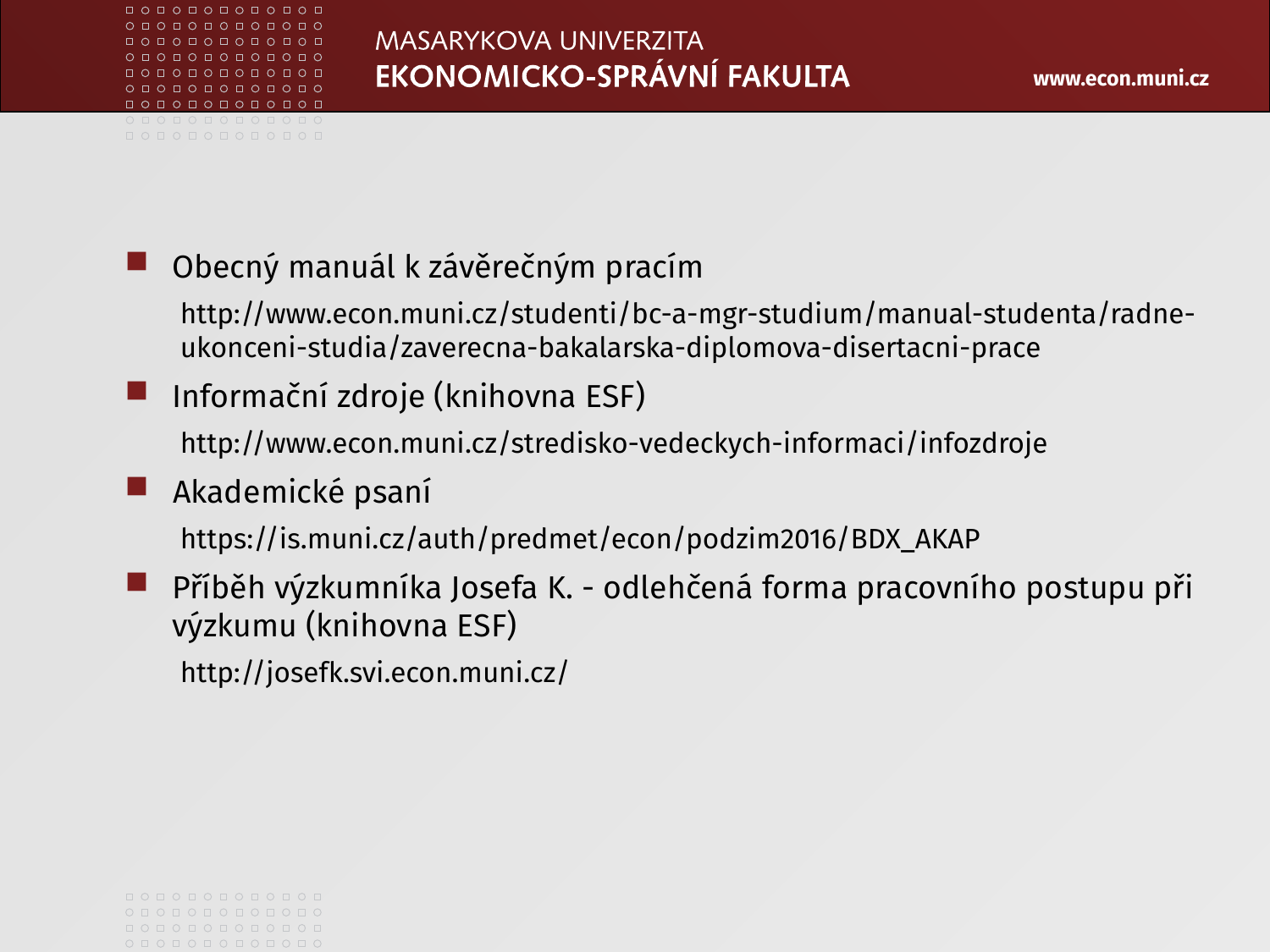

#
Obecný manuál k závěrečným pracím
http://www.econ.muni.cz/studenti/bc-a-mgr-studium/manual-studenta/radne-ukonceni-studia/zaverecna-bakalarska-diplomova-disertacni-prace
Informační zdroje (knihovna ESF)
http://www.econ.muni.cz/stredisko-vedeckych-informaci/infozdroje
 Akademické psaní
https://is.muni.cz/auth/predmet/econ/podzim2016/BDX_AKAP
Příběh výzkumníka Josefa K. - odlehčená forma pracovního postupu při výzkumu (knihovna ESF)
http://josefk.svi.econ.muni.cz/